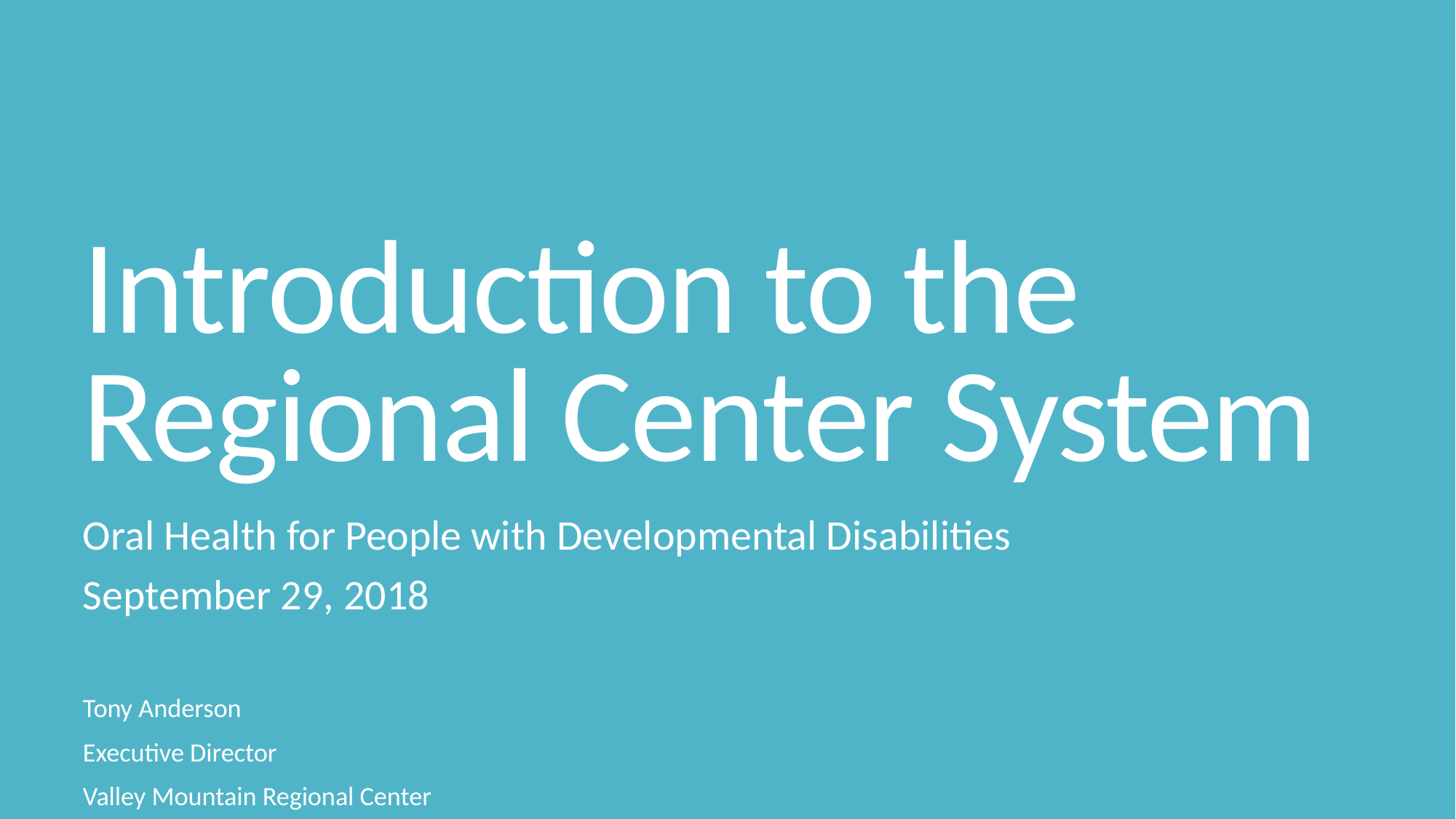

# Introduction to the Regional Center System
Oral Health for People with Developmental Disabilities
September 29, 2018

Tony Anderson
Executive Director
Valley Mountain Regional Center